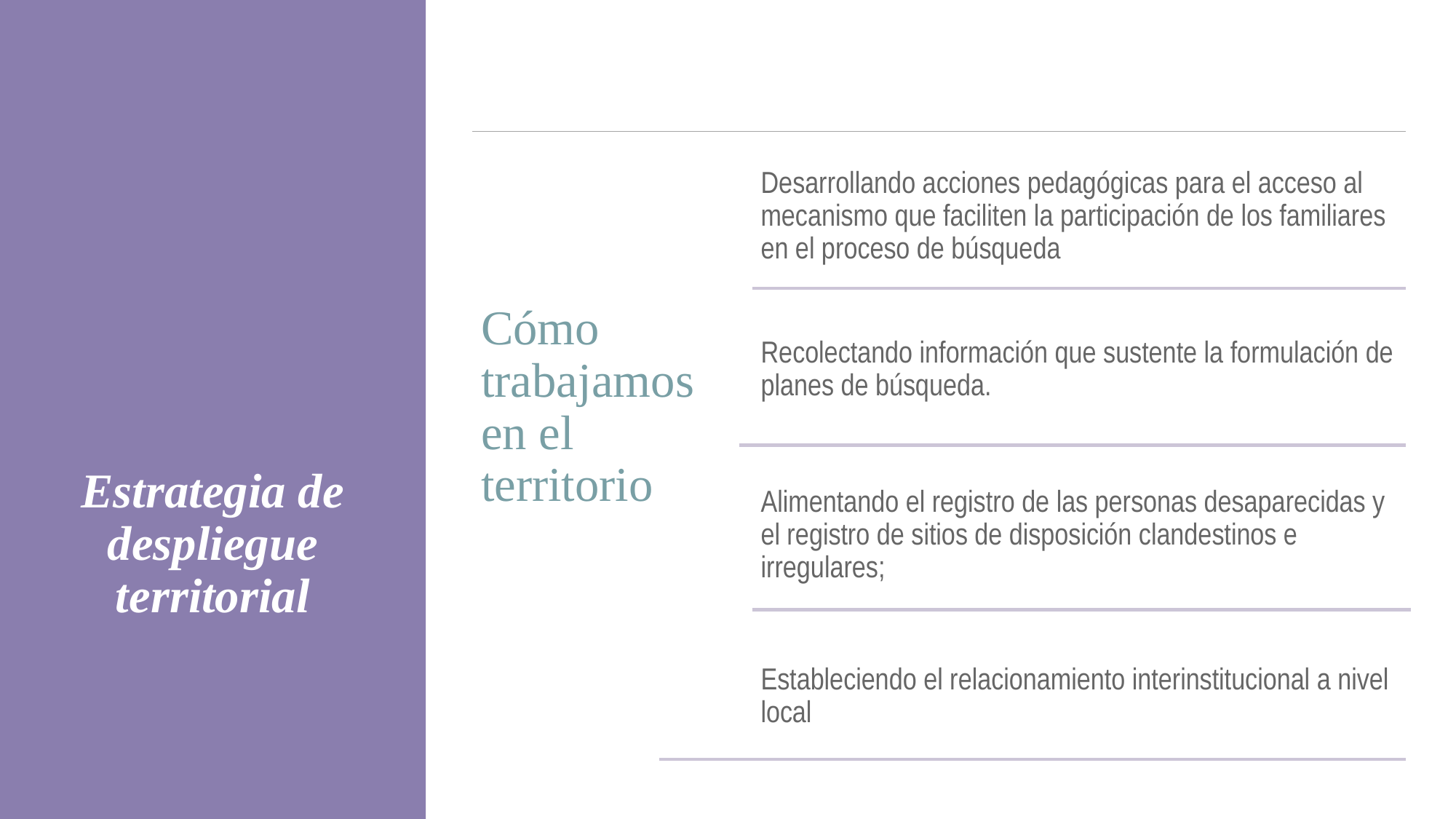

Cómo trabajamos en el territorio

Desarrollando acciones pedagógicas para el acceso al mecanismo que faciliten la participación de los familiares en el proceso de búsqueda

Recolectando información que sustente la formulación de planes de búsqueda.

Alimentando el registro de las personas desaparecidas y el registro de sitios de disposición clandestinos e irregulares;

Estableciendo el relacionamiento interinstitucional a nivel local
# Estrategia de despliegue territorial